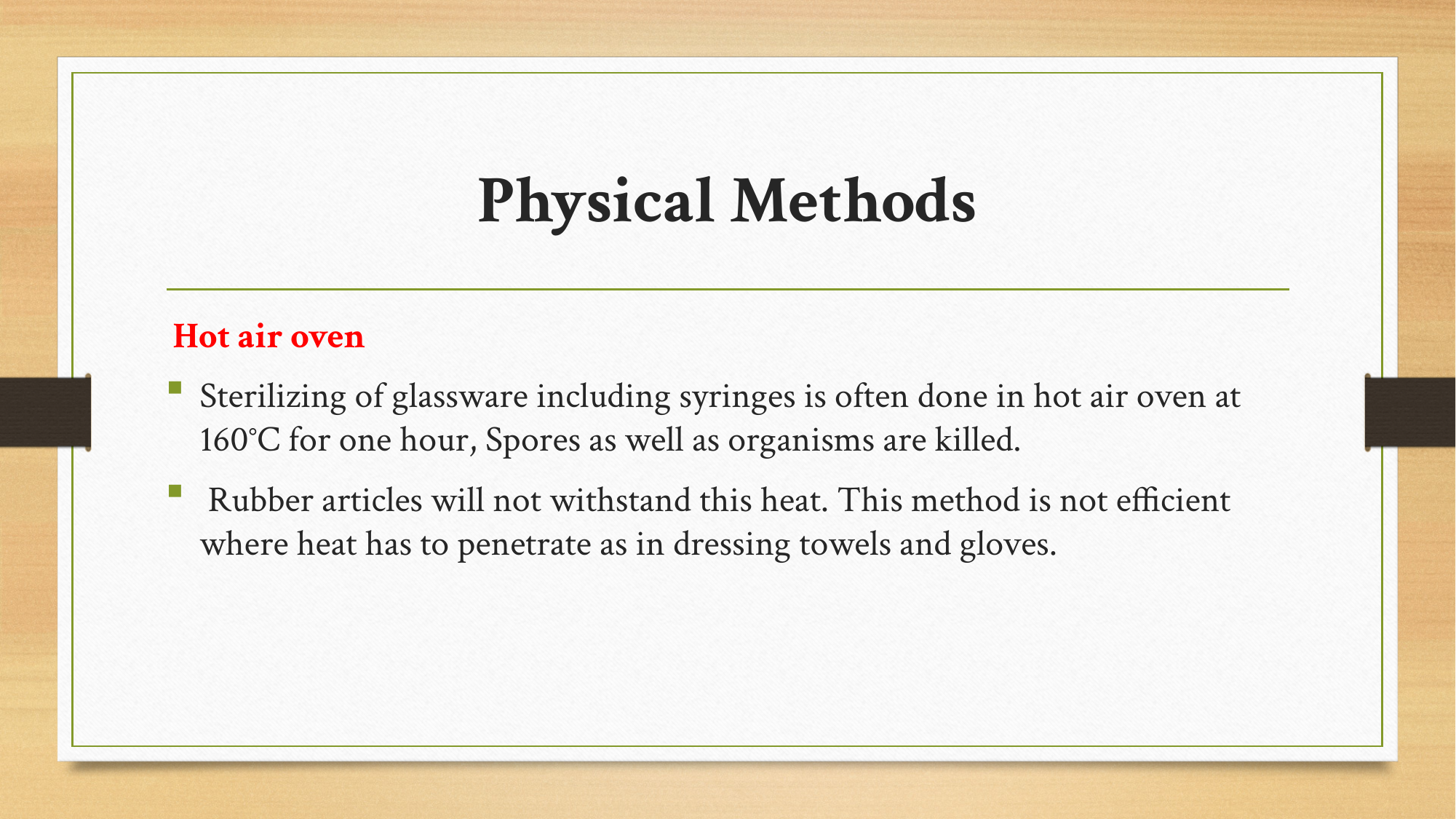

# Physical Methods
 Hot air oven
Sterilizing of glassware including syringes is often done in hot air oven at 160°C for one hour, Spores as well as organisms are killed.
 Rubber articles will not withstand this heat. This method is not efficient where heat has to penetrate as in dressing towels and gloves.